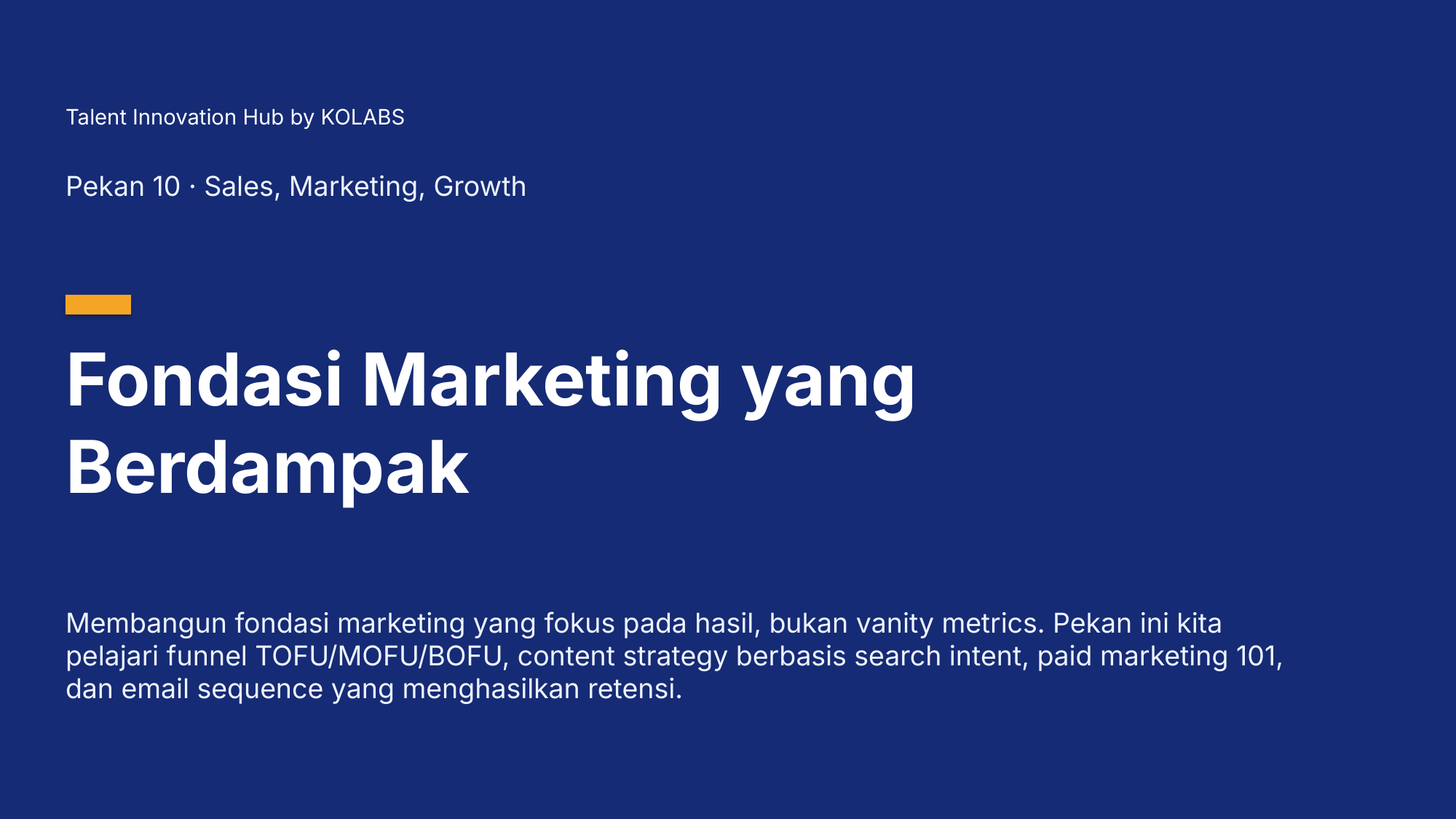

Talent Innovation Hub by KOLABS
Pekan 10 · Sales, Marketing, Growth

Fondasi Marketing yang Berdampak
Membangun fondasi marketing yang fokus pada hasil, bukan vanity metrics. Pekan ini kita pelajari funnel TOFU/MOFU/BOFU, content strategy berbasis search intent, paid marketing 101, dan email sequence yang menghasilkan retensi.